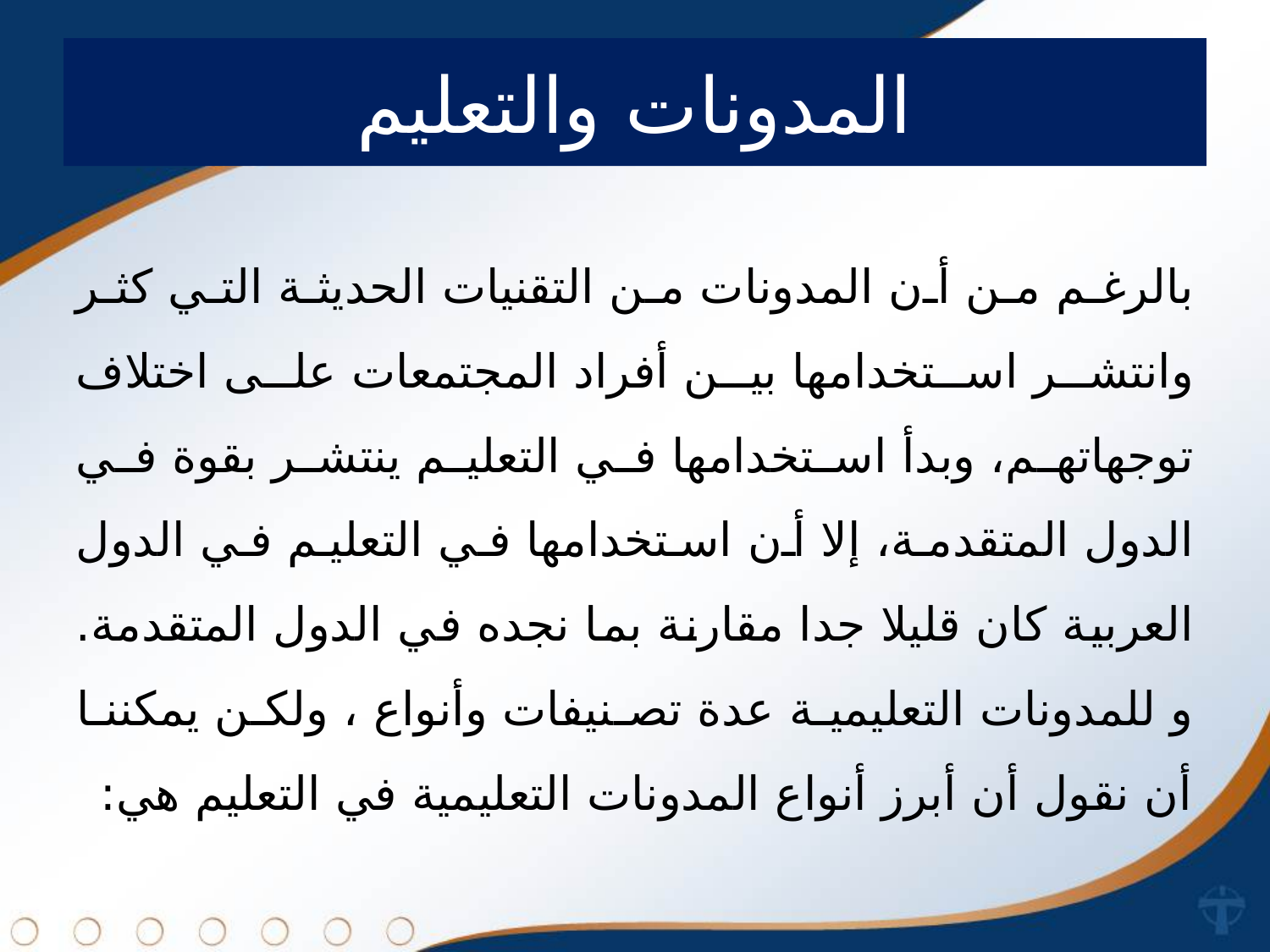

# المدونات والتعليم
بالرغم من أن المدونات من التقنيات الحديثة التي كثر وانتشر استخدامها بين أفراد المجتمعات على اختلاف توجهاتهم، وبدأ استخدامها في التعليم ينتشر بقوة في الدول المتقدمة، إلا أن استخدامها في التعليم في الدول العربية كان قليلا جدا مقارنة بما نجده في الدول المتقدمة. و للمدونات التعليمية عدة تصنيفات وأنواع ، ولكن يمكننا أن نقول أن أبرز أنواع المدونات التعليمية في التعليم هي: